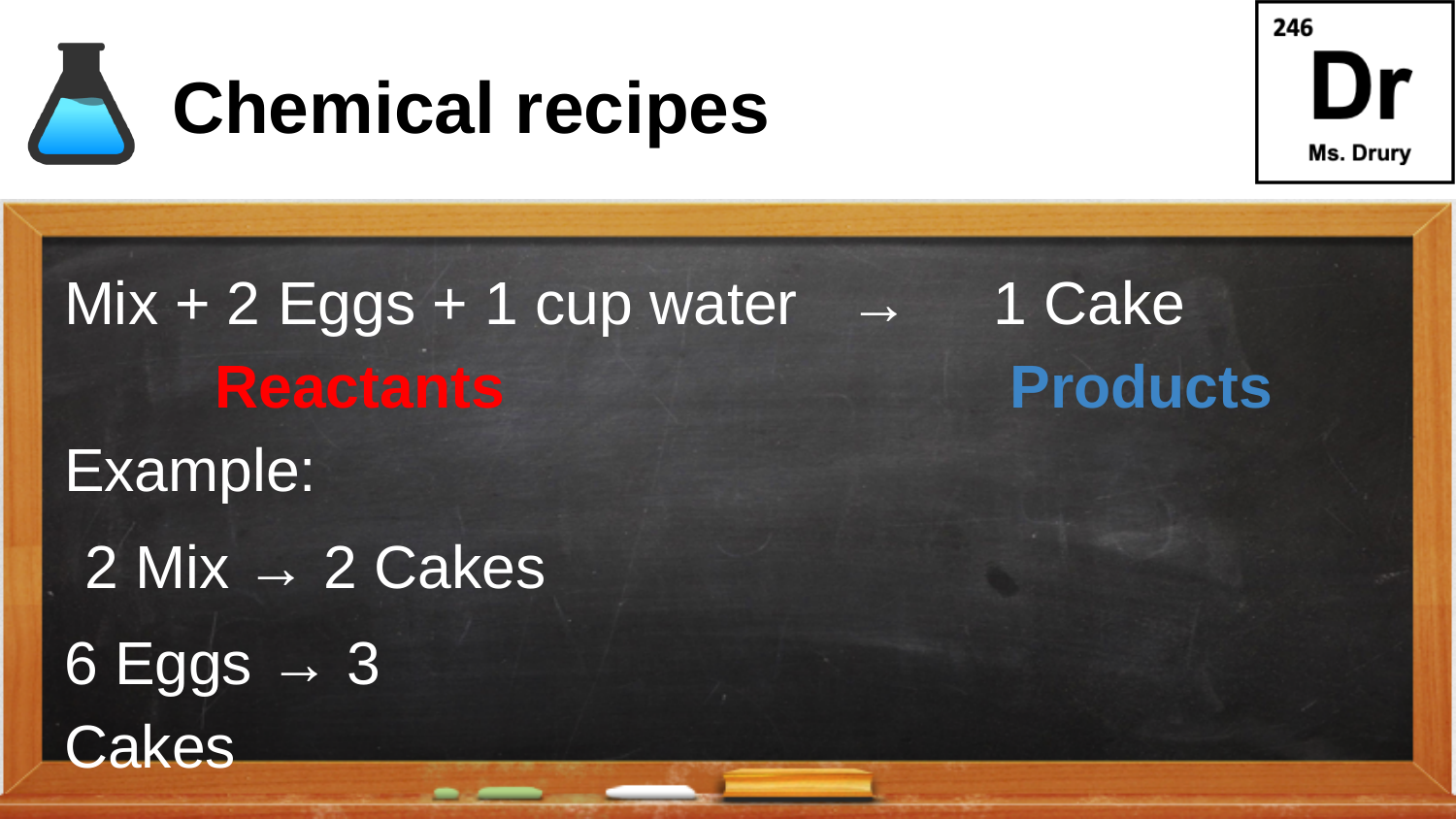

# Chemical recipes
Mix + 2 Eggs + 1 cup water   →     1 Cake
         Reactants		             Products
Example:
2 Mix → 2 Cakes
6 Eggs → 3 Cakes